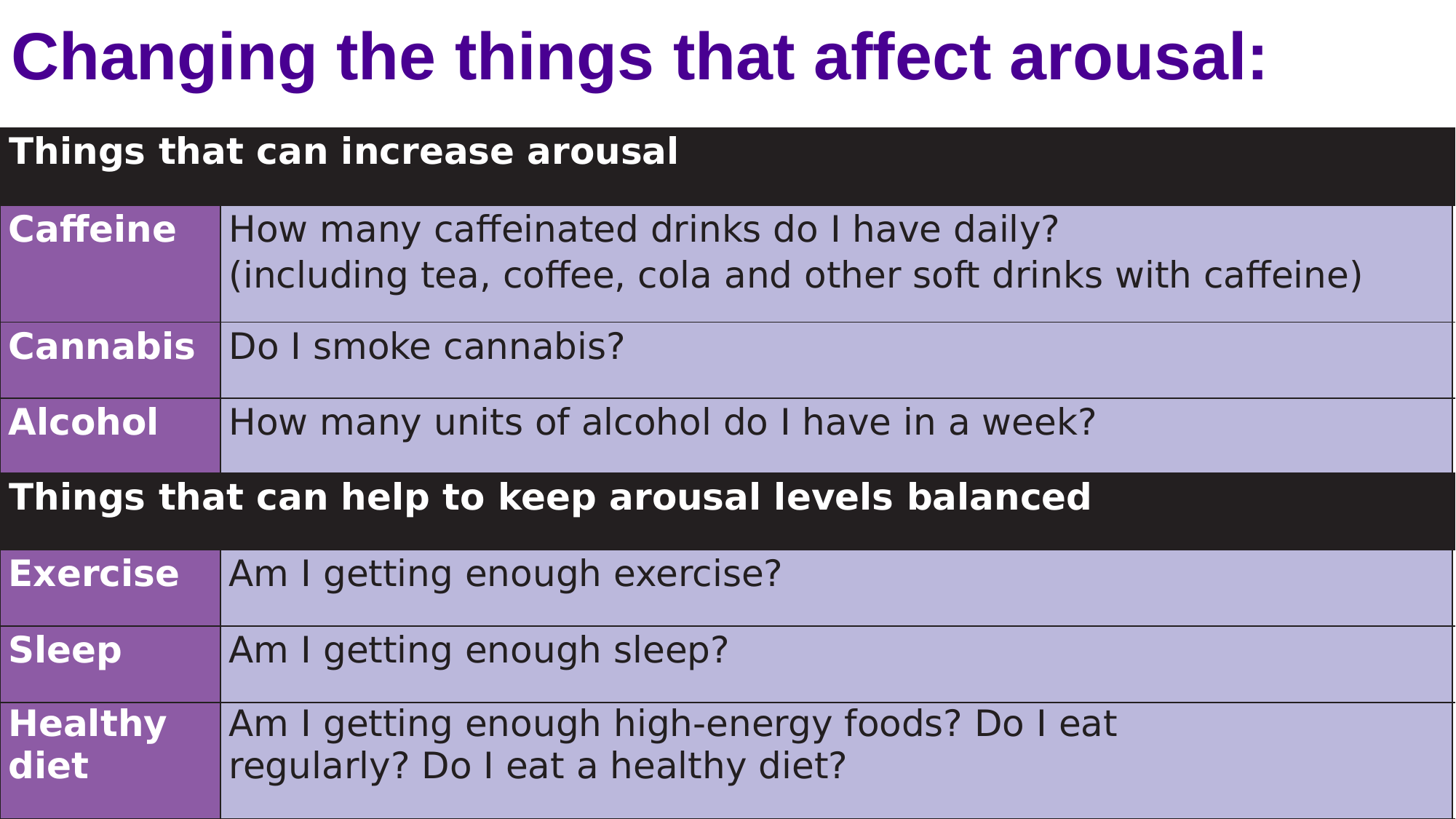

# Changing the things that affect arousal:
| Things that can increase arousal |  | ▲ |
| --- | --- | --- |
| Caffeine | How many caffeinated drinks do I have daily? (including tea, coffee, cola and other soft drinks with caffeine) |  |
| Cannabis | Do I smoke cannabis? |  |
| Alcohol | How many units of alcohol do I have in a week? |  |
| Things that can help to keep arousal levels balanced |  | ►◄ |
| Exercise | Am I getting enough exercise? |  |
| Sleep | Am I getting enough sleep? |  |
| Healthy diet | Am I getting enough high-energy foods? Do I eat regularly? Do I eat a healthy diet? |  |